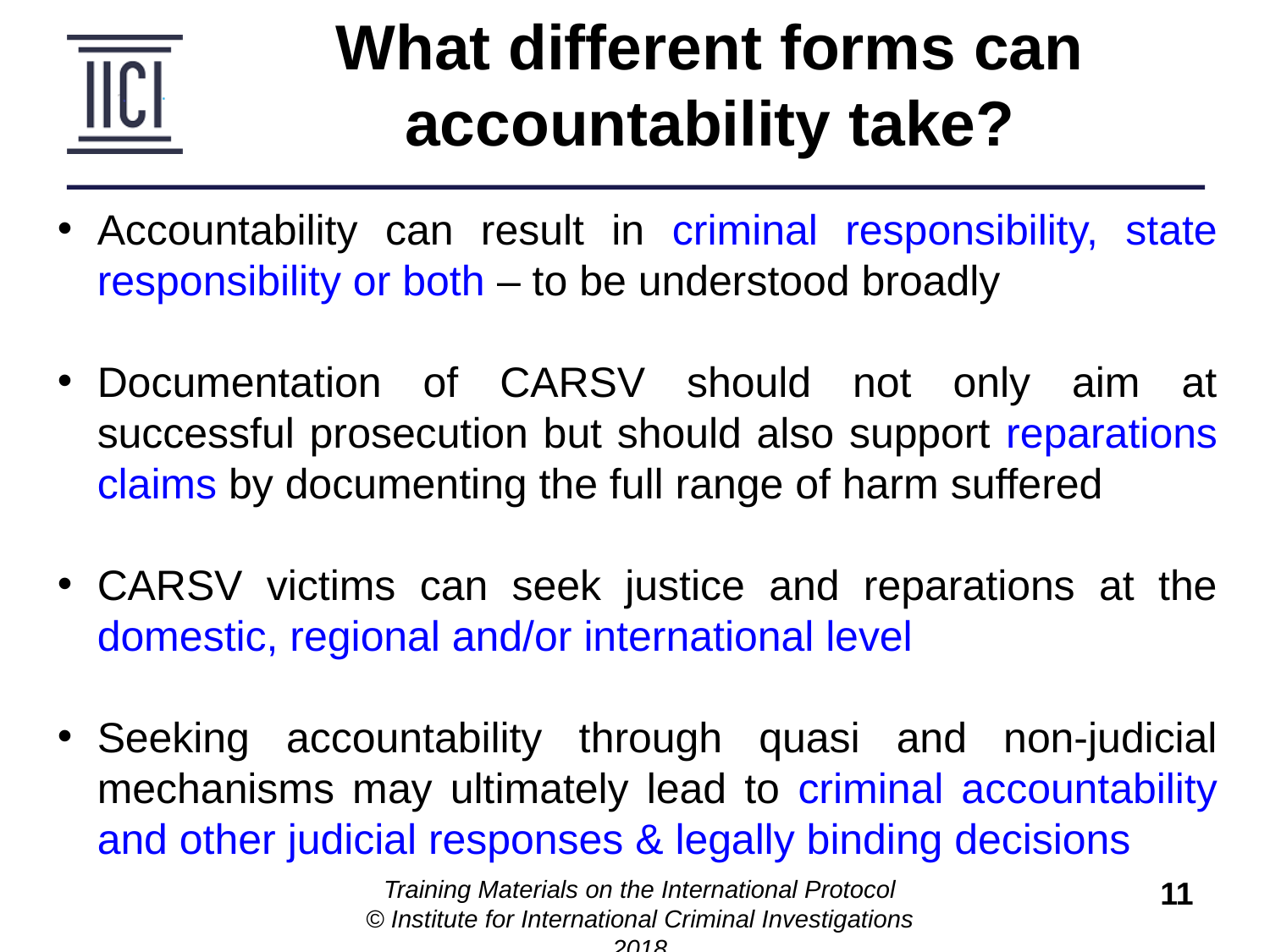

What different forms can accountability take?
Accountability can result in criminal responsibility, state responsibility or both – to be understood broadly

Documentation of CARSV should not only aim at successful prosecution but should also support reparations claims by documenting the full range of harm suffered

CARSV victims can seek justice and reparations at the domestic, regional and/or international level

Seeking accountability through quasi and non-judicial mechanisms may ultimately lead to criminal accountability and other judicial responses & legally binding decisions

Training Materials on the International Protocol
© Institute for International Criminal Investigations 2018
11